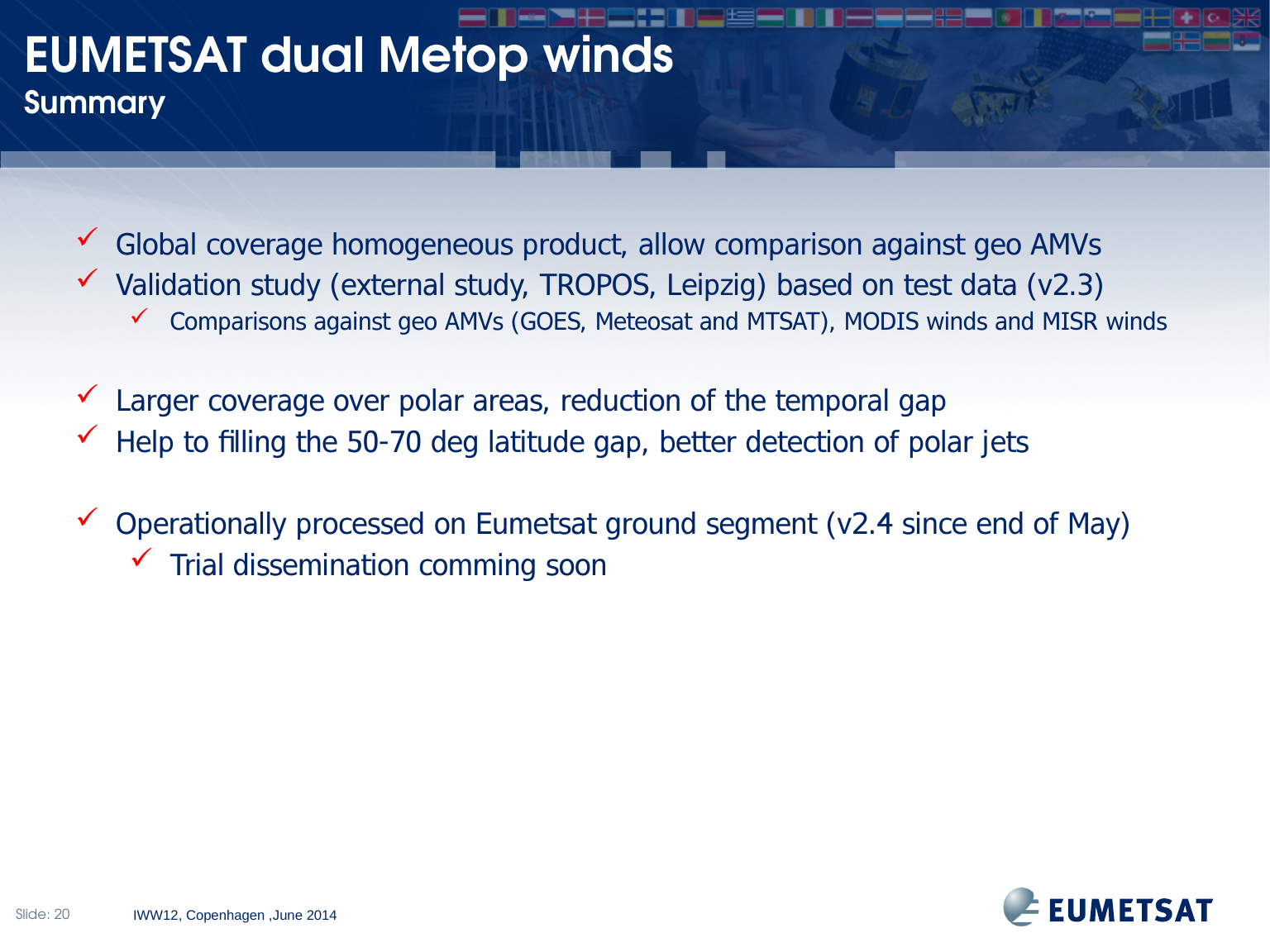

EUMETSAT dual Metop winds
Summary
Global coverage homogeneous product, allow comparison against geo AMVs
Validation study (external study, TROPOS, Leipzig) based on test data (v2.3)
Comparisons against geo AMVs (GOES, Meteosat and MTSAT), MODIS winds and MISR winds

Larger coverage over polar areas, reduction of the temporal gap
Help to filling the 50-70 deg latitude gap, better detection of polar jets

Operationally processed on Eumetsat ground segment (v2.4 since end of May)
Trial dissemination comming soon